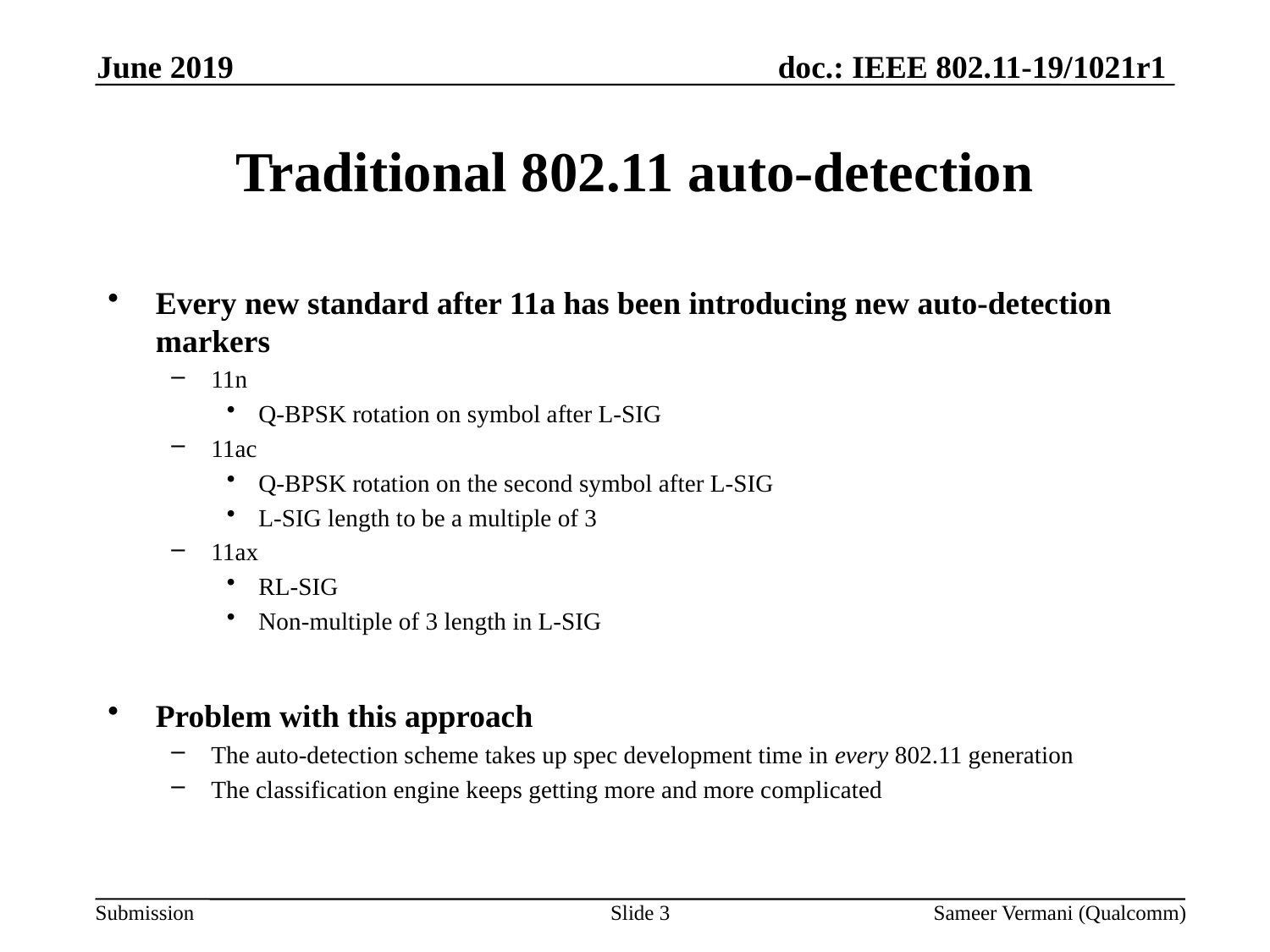

June 2019
# Traditional 802.11 auto-detection
Every new standard after 11a has been introducing new auto-detection markers
11n
Q-BPSK rotation on symbol after L-SIG
11ac
Q-BPSK rotation on the second symbol after L-SIG
L-SIG length to be a multiple of 3
11ax
RL-SIG
Non-multiple of 3 length in L-SIG

Problem with this approach
The auto-detection scheme takes up spec development time in every 802.11 generation
The classification engine keeps getting more and more complicated

Slide 3
Sameer Vermani (Qualcomm)